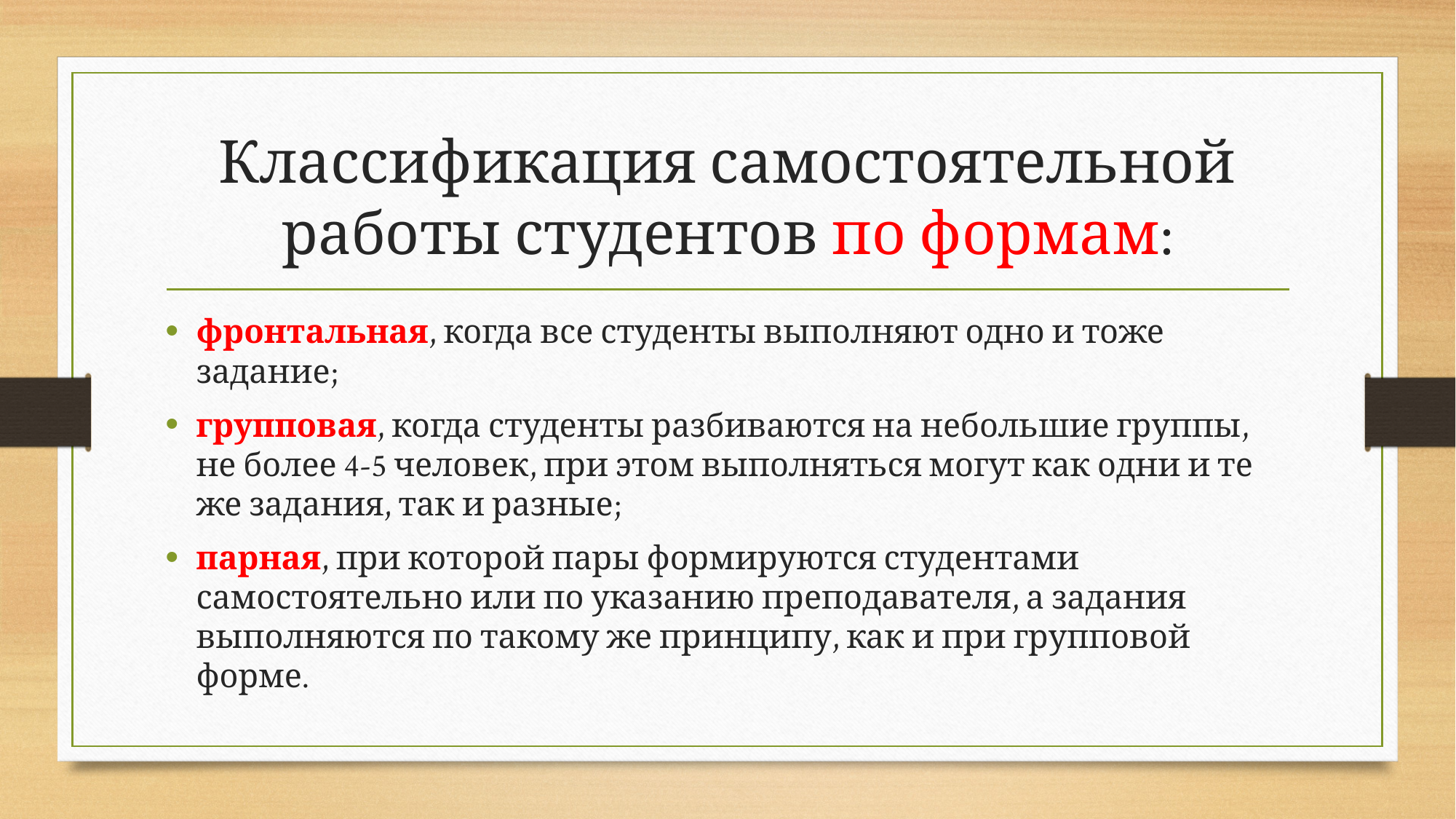

# Классификация самостоятельной работы студентов по формам:
фронтальная, когда все студенты выполняют одно и тоже задание;
групповая, когда студенты разбиваются на небольшие группы, не более 4-5 человек, при этом выполняться могут как одни и те же задания, так и разные;
парная, при которой пары формируются студентами самостоятельно или по указанию преподавателя, а задания выполняются по такому же принципу, как и при групповой форме.